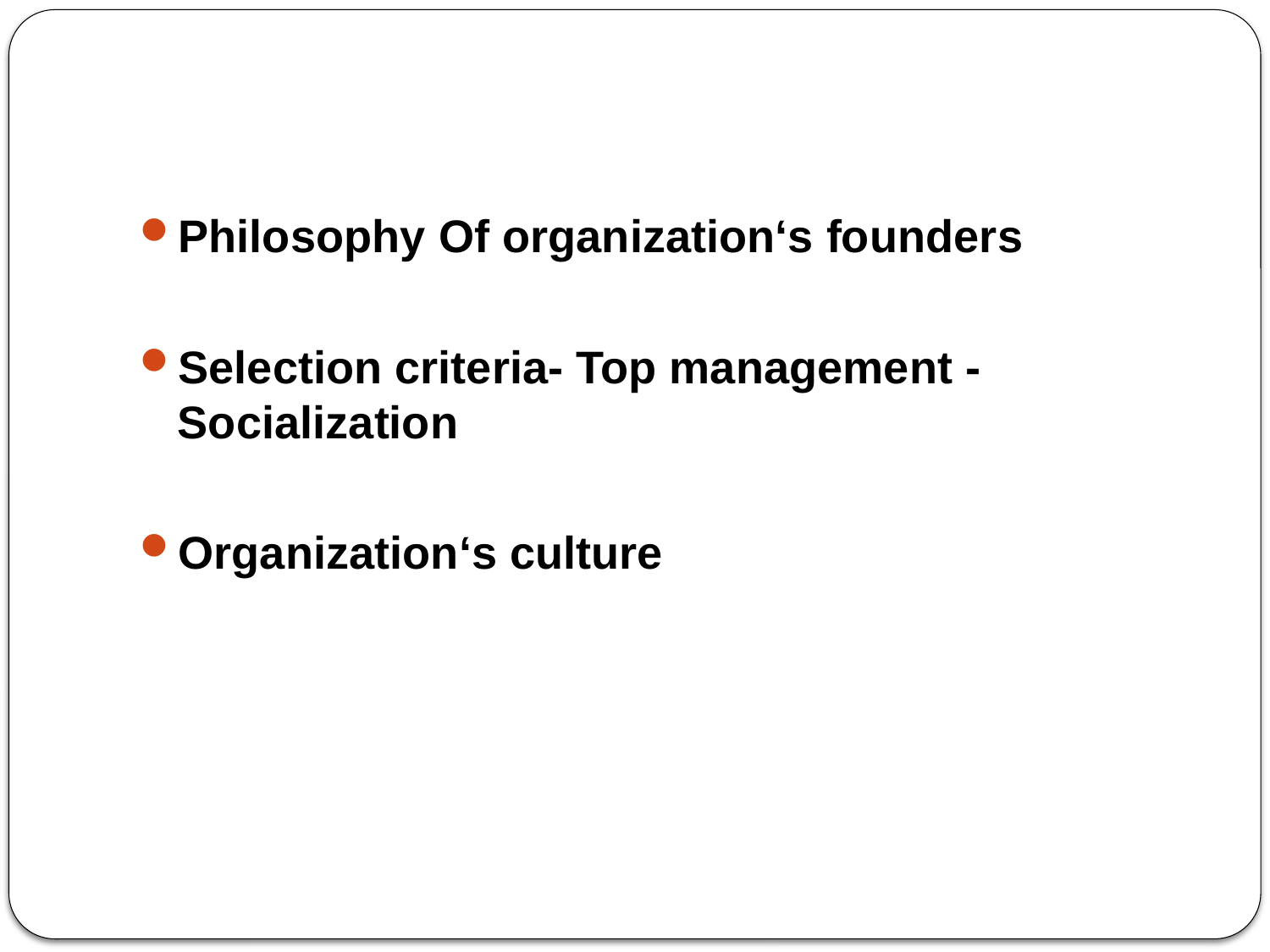

#
Philosophy Of organization‘s founders

Selection criteria- Top management - Socialization

Organization‘s culture